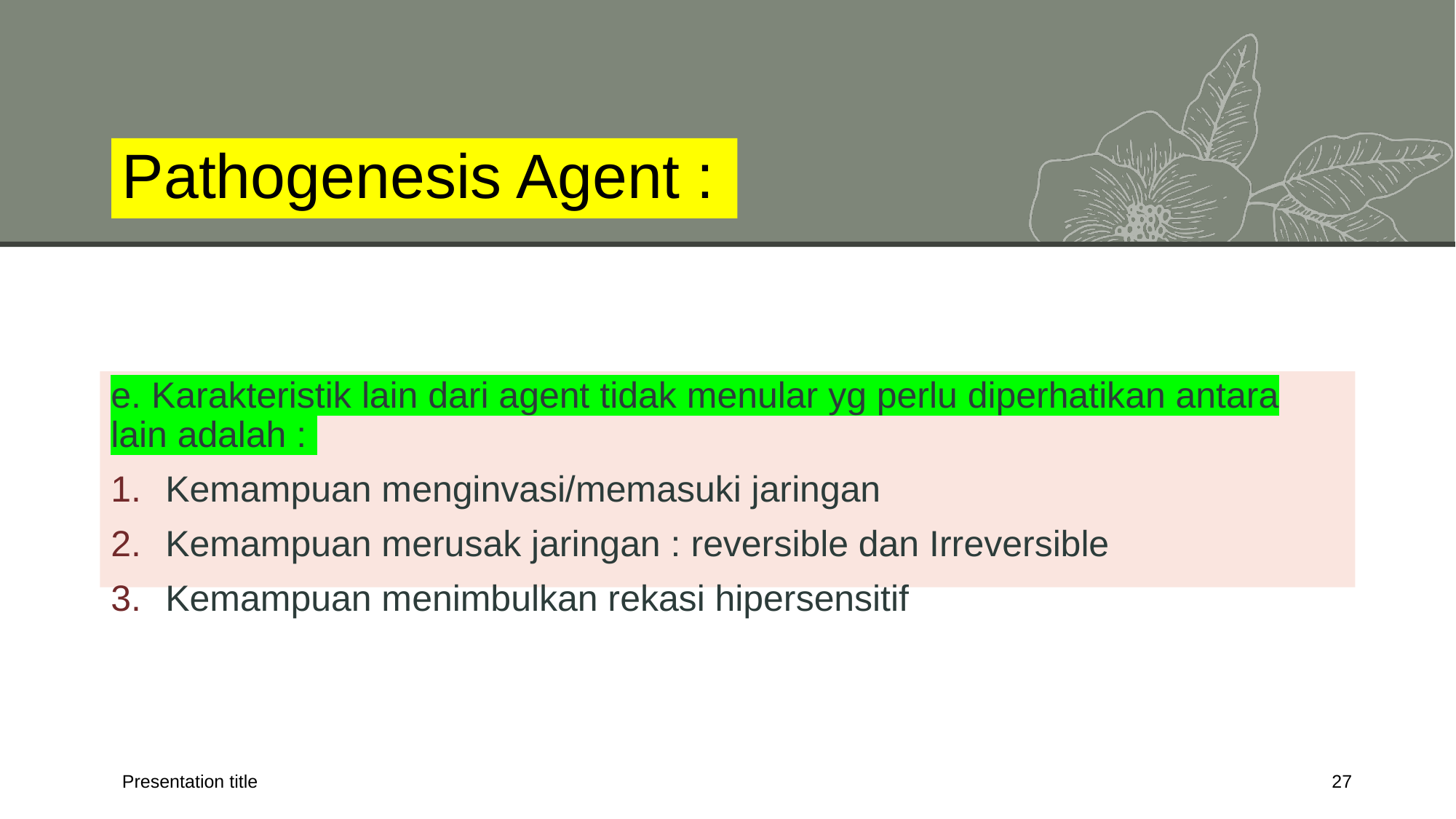

# Pathogenesis Agent :
e. Karakteristik lain dari agent tidak menular yg perlu diperhatikan antara lain adalah :
Kemampuan menginvasi/memasuki jaringan
Kemampuan merusak jaringan : reversible dan Irreversible
Kemampuan menimbulkan rekasi hipersensitif
Presentation title
27